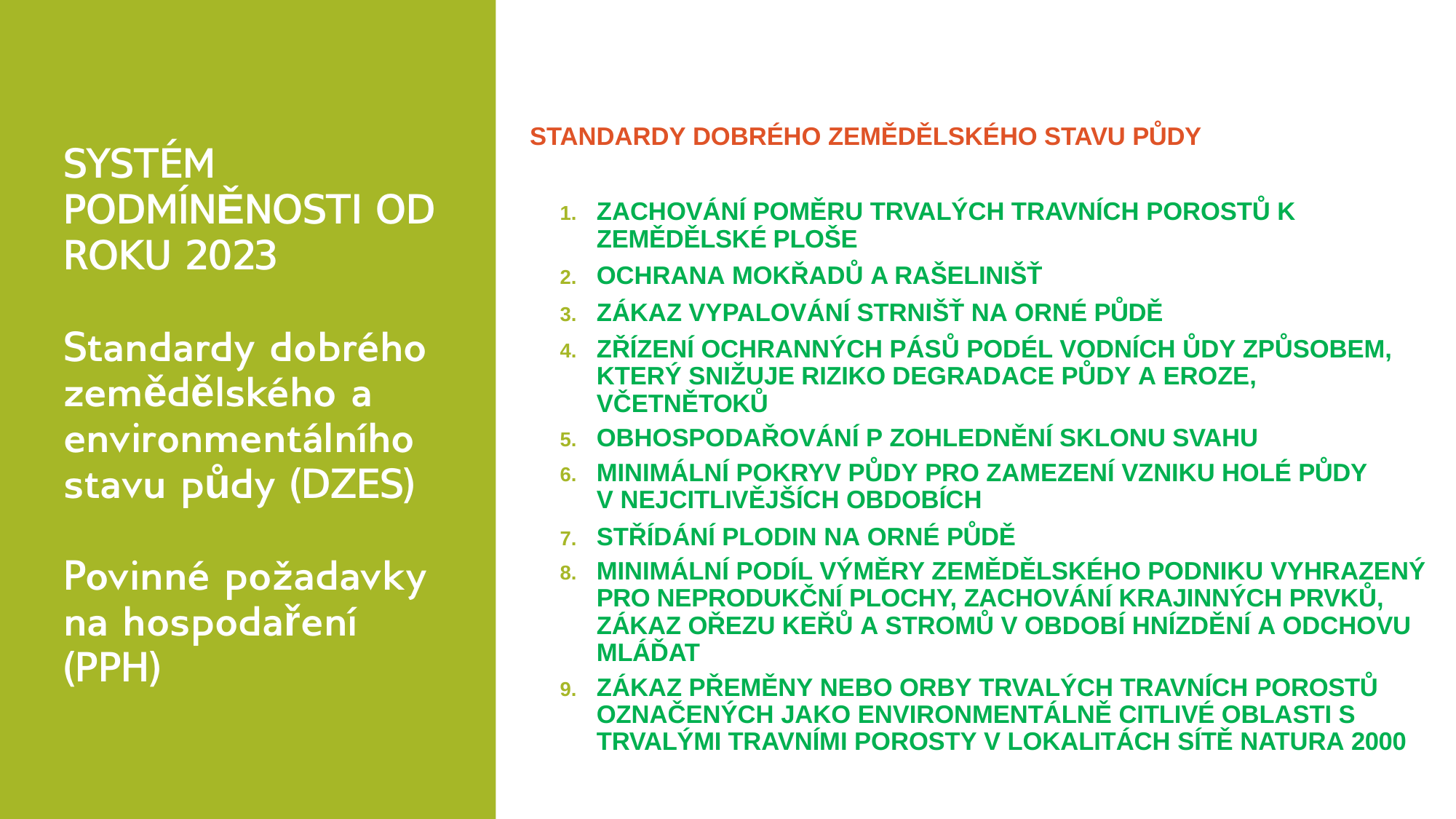

# SYSTÉM PODMÍNĚNOSTI OD ROKU 2023 Standardy dobrého zemědělského a environmentálního stavu půdy (DZES) Povinné požadavky na hospodaření (PPH)
STANDARDY DOBRÉHO ZEMĚDĚLSKÉHO STAVU PŮDY

ZACHOVÁNÍ POMĚRU TRVALÝCH TRAVNÍCH POROSTŮ K ZEMĚDĚLSKÉ PLOŠE
OCHRANA MOKŘADŮ A RAŠELINIŠŤ
ZÁKAZ VYPALOVÁNÍ STRNIŠŤ NA ORNÉ PŮDĚ
ZŘÍZENÍ OCHRANNÝCH PÁSŮ PODÉL VODNÍCH ŮDY ZPŮSOBEM, KTERÝ SNIŽUJE RIZIKO DEGRADACE PŮDY A EROZE, VČETNĚTOKŮ
OBHOSPODAŘOVÁNÍ P ZOHLEDNĚNÍ SKLONU SVAHU
MINIMÁLNÍ POKRYV PŮDY PRO ZAMEZENÍ VZNIKU HOLÉ PŮDY V NEJCITLIVĚJŠÍCH OBDOBÍCH
STŘÍDÁNÍ PLODIN NA ORNÉ PŮDĚ
MINIMÁLNÍ PODÍL VÝMĚRY ZEMĚDĚLSKÉHO PODNIKU VYHRAZENÝ PRO NEPRODUKČNÍ PLOCHY, ZACHOVÁNÍ KRAJINNÝCH PRVKŮ, ZÁKAZ OŘEZU KEŘŮ A STROMŮ V OBDOBÍ HNÍZDĚNÍ A ODCHOVU MLÁĎAT
ZÁKAZ PŘEMĚNY NEBO ORBY TRVALÝCH TRAVNÍCH POROSTŮ OZNAČENÝCH JAKO ENVIRONMENTÁLNĚ CITLIVÉ OBLASTI S TRVALÝMI TRAVNÍMI POROSTY V LOKALITÁCH SÍTĚ NATURA 2000